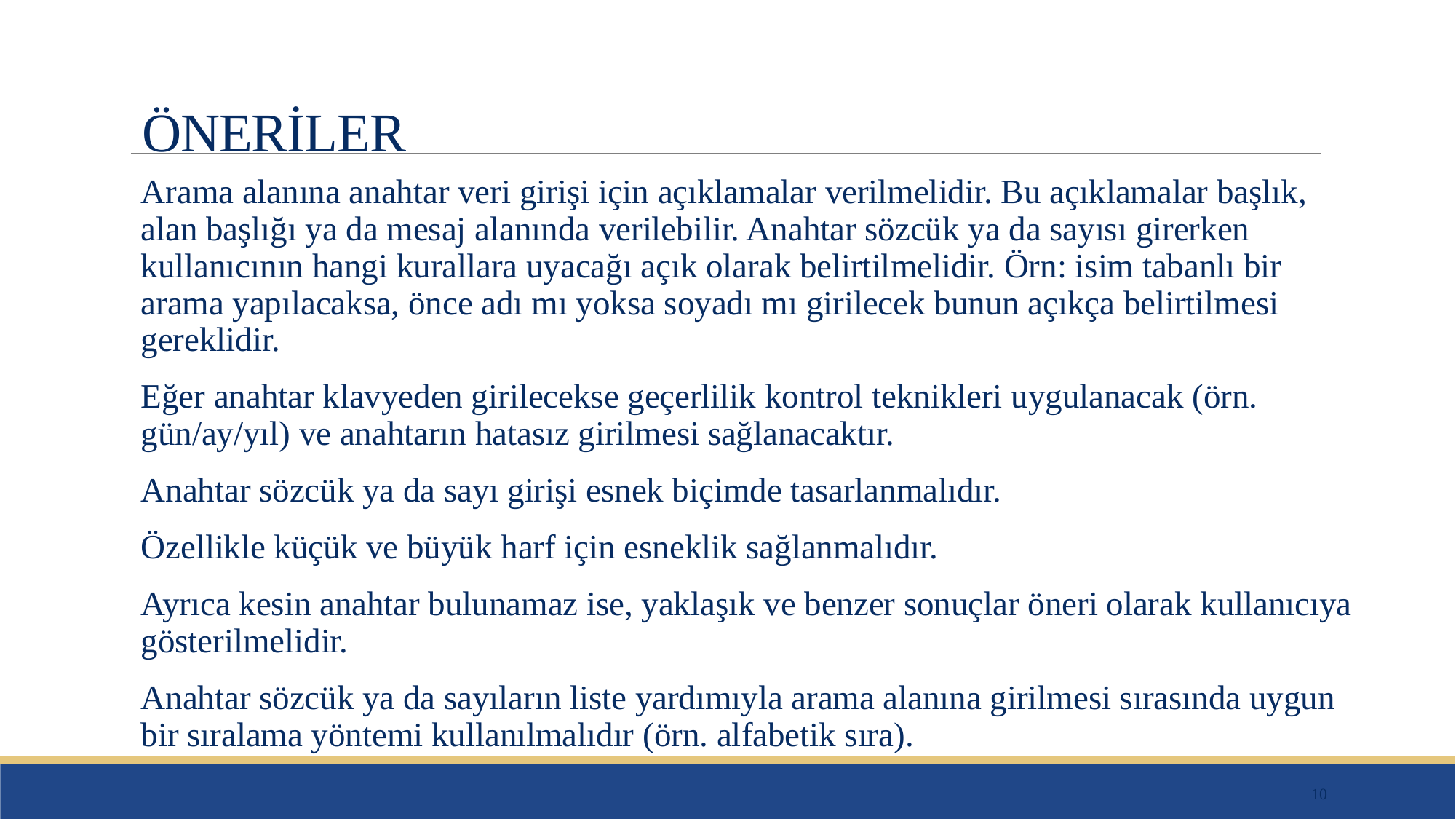

# ÖNERİLER
Arama alanına anahtar veri girişi için açıklamalar verilmelidir. Bu açıklamalar başlık, alan başlığı ya da mesaj alanında verilebilir. Anahtar sözcük ya da sayısı girerken kullanıcının hangi kurallara uyacağı açık olarak belirtilmelidir. Örn: isim tabanlı bir arama yapılacaksa, önce adı mı yoksa soyadı mı girilecek bunun açıkça belirtilmesi gereklidir.
Eğer anahtar klavyeden girilecekse geçerlilik kontrol teknikleri uygulanacak (örn. gün/ay/yıl) ve anahtarın hatasız girilmesi sağlanacaktır.
Anahtar sözcük ya da sayı girişi esnek biçimde tasarlanmalıdır.
Özellikle küçük ve büyük harf için esneklik sağlanmalıdır.
Ayrıca kesin anahtar bulunamaz ise, yaklaşık ve benzer sonuçlar öneri olarak kullanıcıya gösterilmelidir.
Anahtar sözcük ya da sayıların liste yardımıyla arama alanına girilmesi sırasında uygun bir sıralama yöntemi kullanılmalıdır (örn. alfabetik sıra).

10